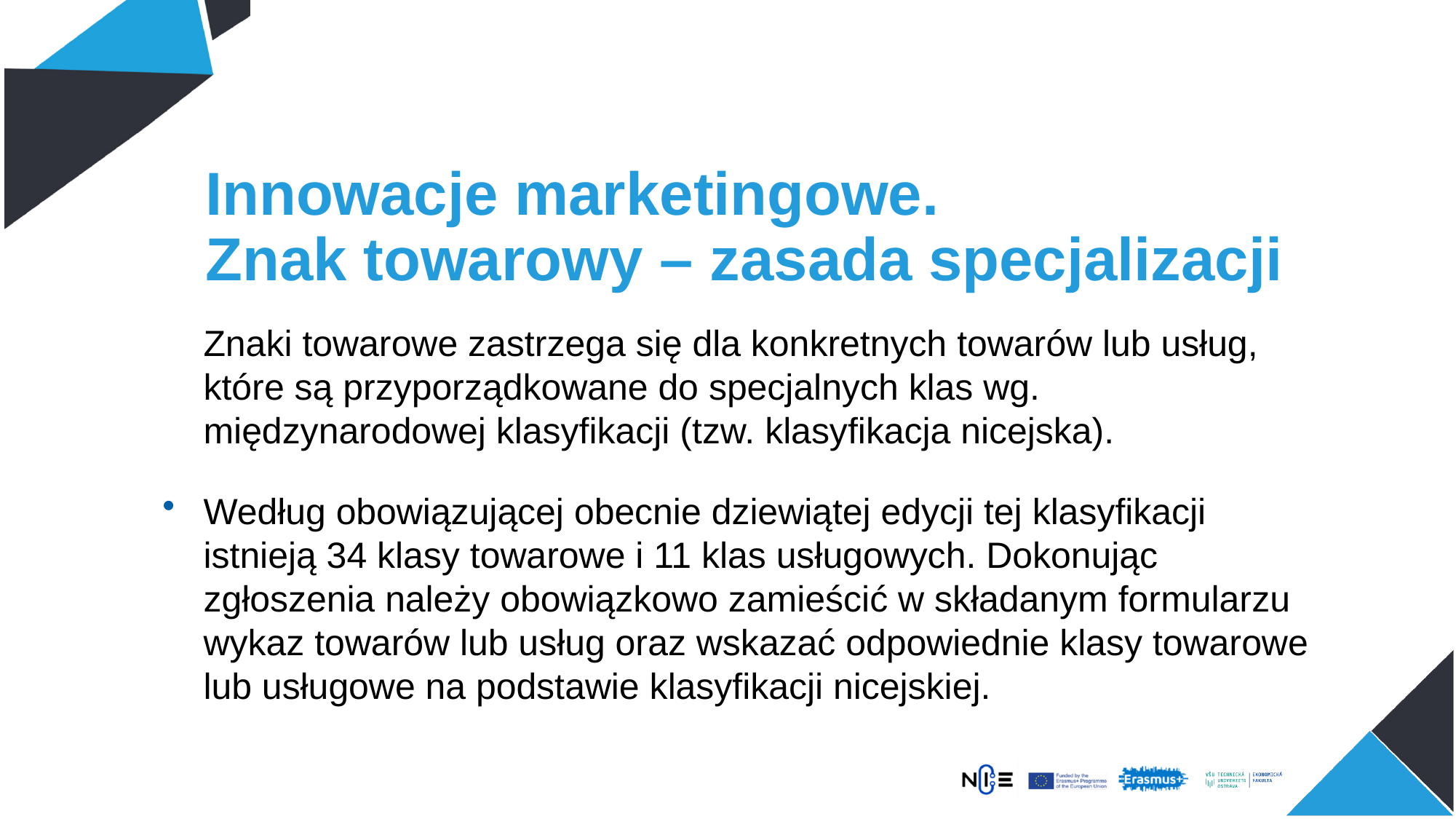

# Innowacje marketingowe. Znak towarowy – zasada specjalizacji
	Znaki towarowe zastrzega się dla konkretnych towarów lub usług, które są przyporządkowane do specjalnych klas wg. międzynarodowej klasyfikacji (tzw. klasyfikacja nicejska).

Według obowiązującej obecnie dziewiątej edycji tej klasyfikacji istnieją 34 klasy towarowe i 11 klas usługowych. Dokonując zgłoszenia należy obowiązkowo zamieścić w składanym formularzu wykaz towarów lub usług oraz wskazać odpowiednie klasy towarowe lub usługowe na podstawie klasyfikacji nicejskiej.